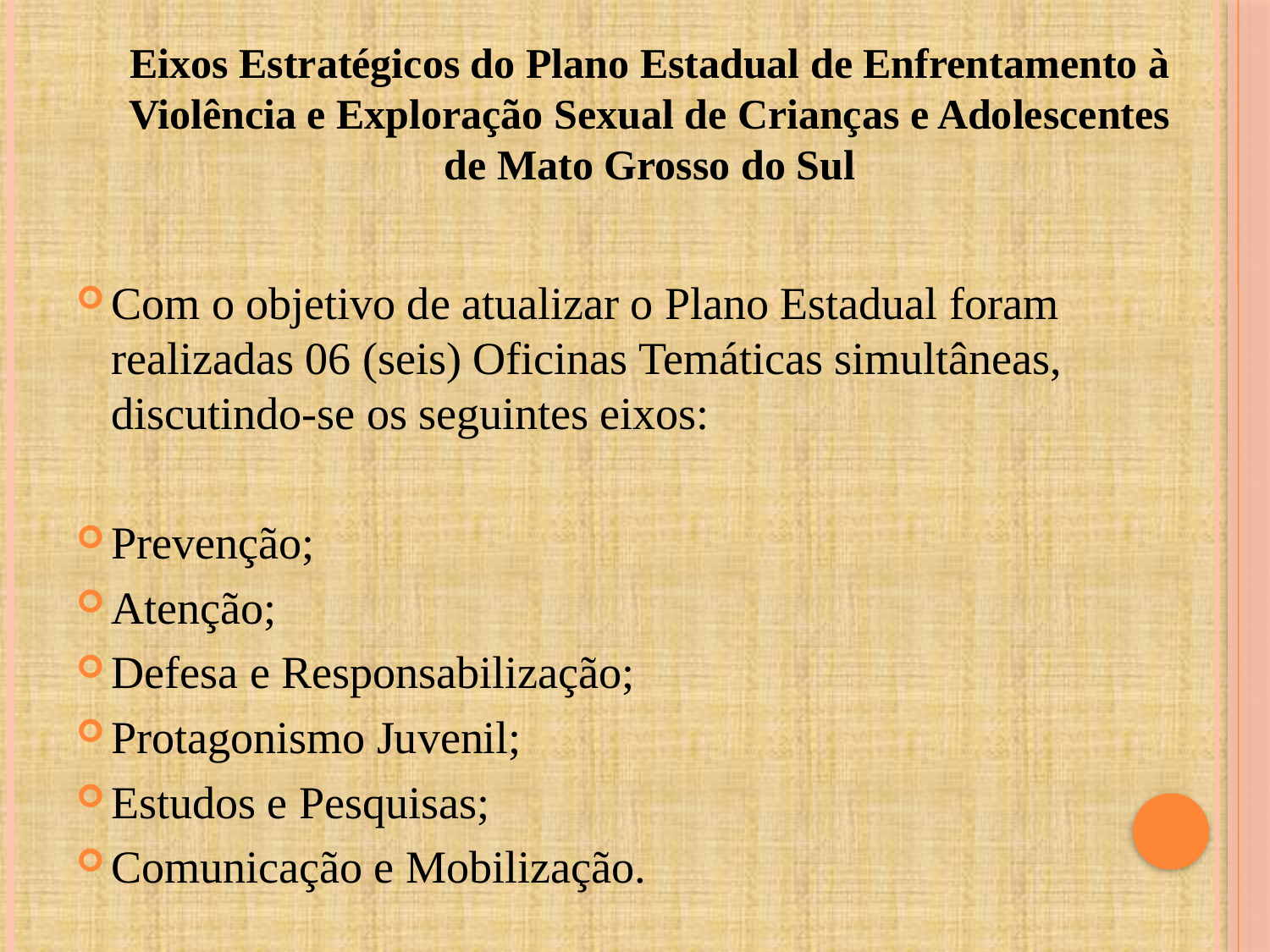

Eixos Estratégicos do Plano Estadual de Enfrentamento à Violência e Exploração Sexual de Crianças e Adolescentes de Mato Grosso do Sul
#
Com o objetivo de atualizar o Plano Estadual foram realizadas 06 (seis) Oficinas Temáticas simultâneas, discutindo-se os seguintes eixos:

Prevenção;
Atenção;
Defesa e Responsabilização;
Protagonismo Juvenil;
Estudos e Pesquisas;
Comunicação e Mobilização.